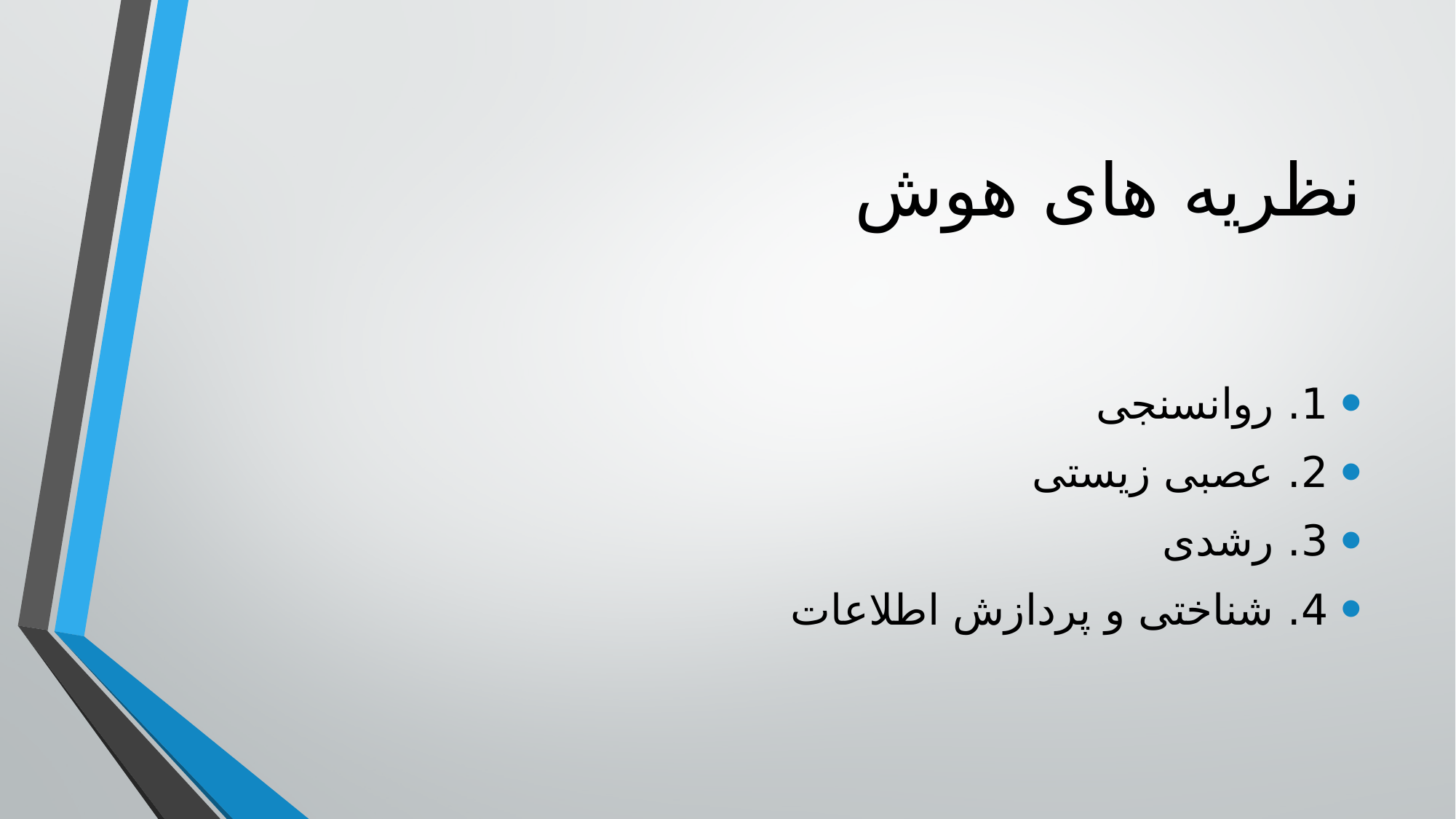

# نظریه های هوش
1. روانسنجی
2. عصبی زیستی
3. رشدی
4. شناختی و پردازش اطلاعات